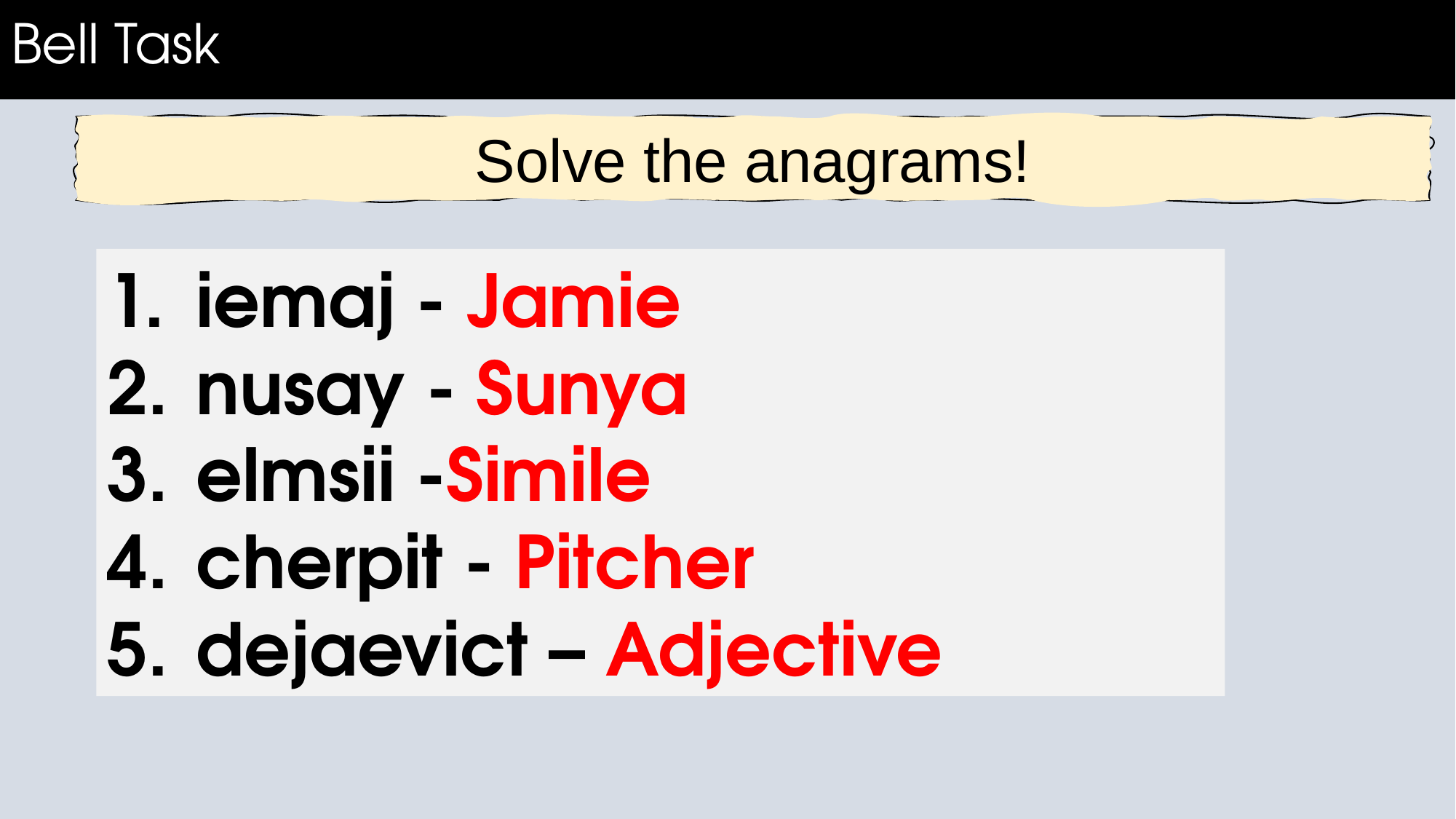

Bell Task

Solve the anagrams!
iemaj - Jamie
nusay - Sunya
elmsii -Simile
cherpit - Pitcher
dejaevict – Adjective